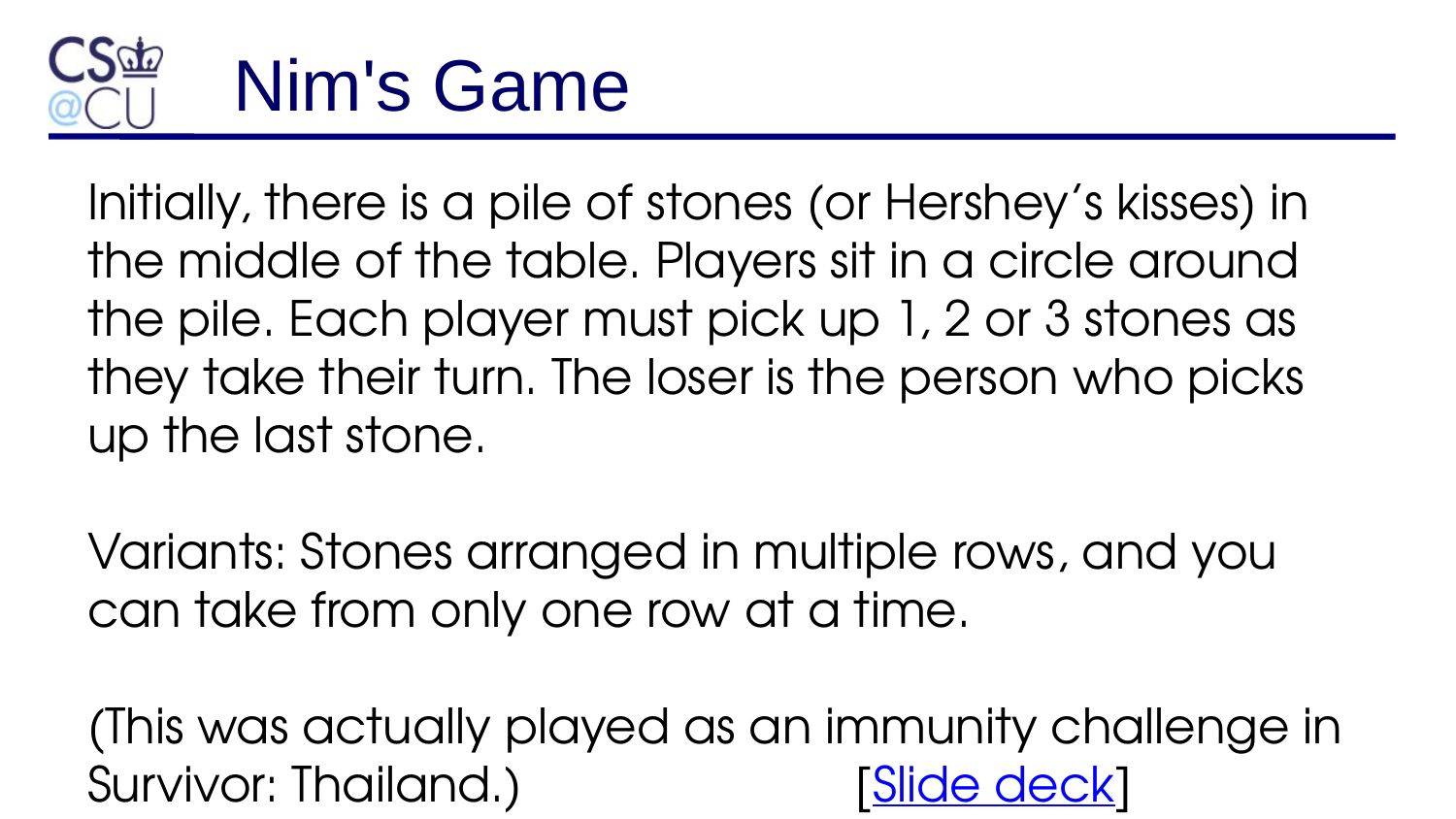

Nim's Game
Initially, there is a pile of stones (or Hershey’s kisses) in the middle of the table. Players sit in a circle around the pile. Each player must pick up 1, 2 or 3 stones as they take their turn. The loser is the person who picks up the last stone.

Variants: Stones arranged in multiple rows, and you can take from only one row at a time.

(This was actually played as an immunity challenge in Survivor: Thailand.)                         [Slide deck]